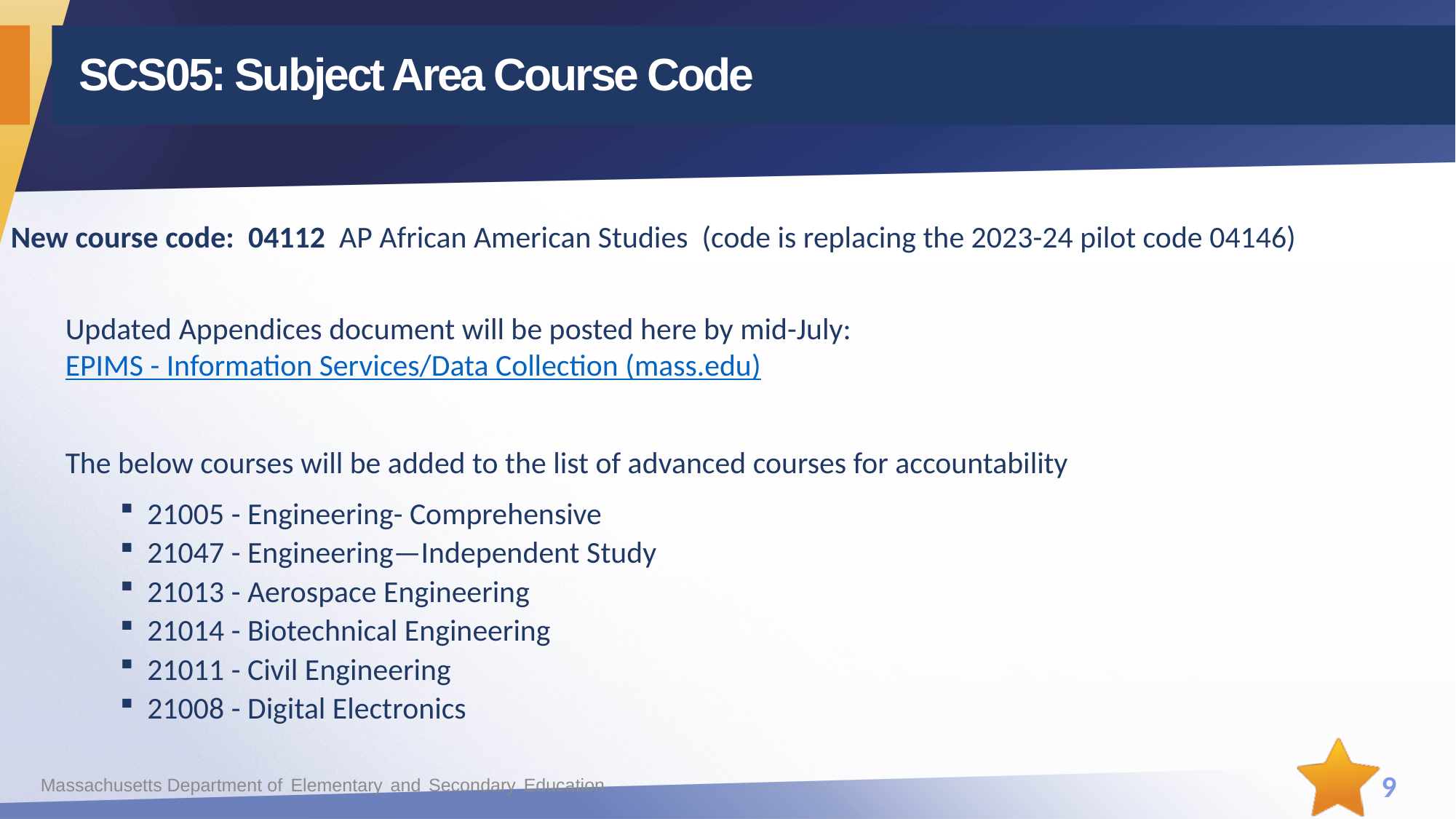

9
# SCS05: Subject Area Course Code
New course code:  04112  AP African American Studies  (code is replacing the 2023-24 pilot code 04146)

Updated Appendices document will be posted here by mid-July: EPIMS - Information Services/Data Collection (mass.edu)

The below courses will be added to the list of advanced courses for accountability
21005 - Engineering- Comprehensive
21047 - Engineering—Independent Study
21013 - Aerospace Engineering
21014 - Biotechnical Engineering
21011 - Civil Engineering
21008 - Digital Electronics